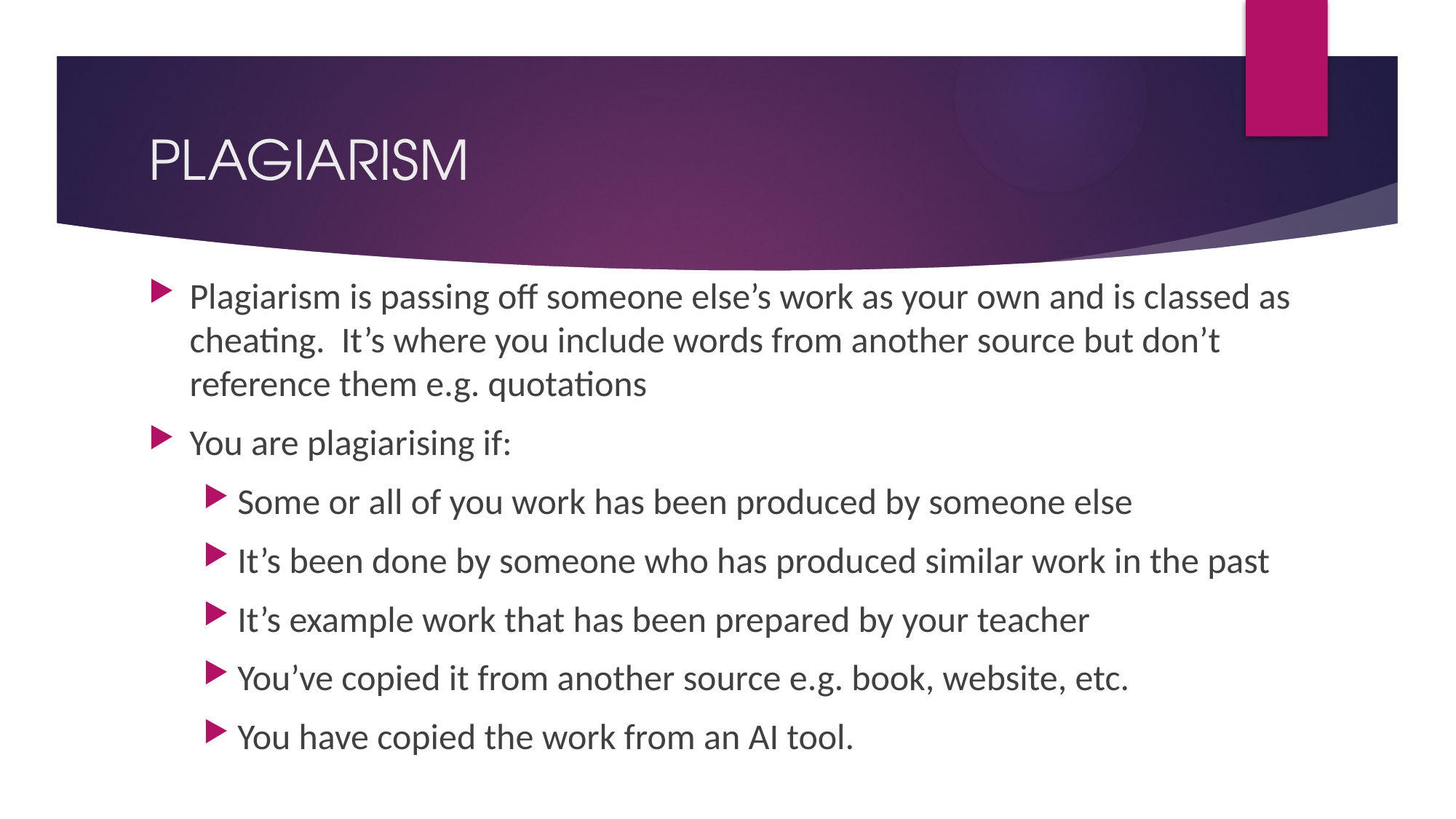

# PLAGIARISM
Plagiarism is passing off someone else’s work as your own and is classed as cheating.  It’s where you include words from another source but don’t reference them e.g. quotations
You are plagiarising if:
Some or all of you work has been produced by someone else
It’s been done by someone who has produced similar work in the past
It’s example work that has been prepared by your teacher
You’ve copied it from another source e.g. book, website, etc.
You have copied the work from an AI tool.